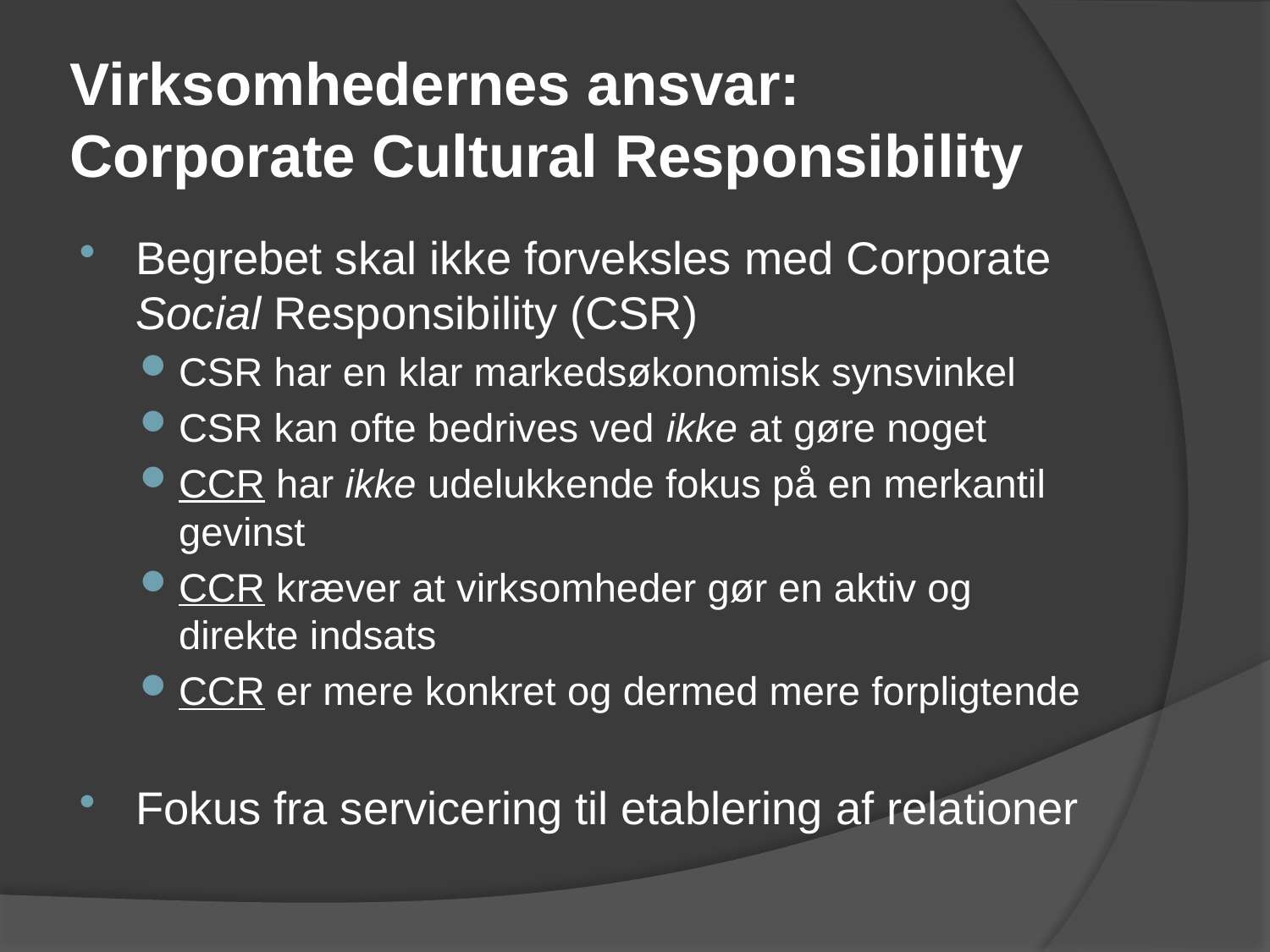

# Virksomhedernes ansvar: Corporate Cultural Responsibility
Begrebet skal ikke forveksles med Corporate Social Responsibility (CSR)
CSR har en klar markedsøkonomisk synsvinkel
CSR kan ofte bedrives ved ikke at gøre noget
CCR har ikke udelukkende fokus på en merkantil gevinst
CCR kræver at virksomheder gør en aktiv og direkte indsats
CCR er mere konkret og dermed mere forpligtende

Fokus fra servicering til etablering af relationer